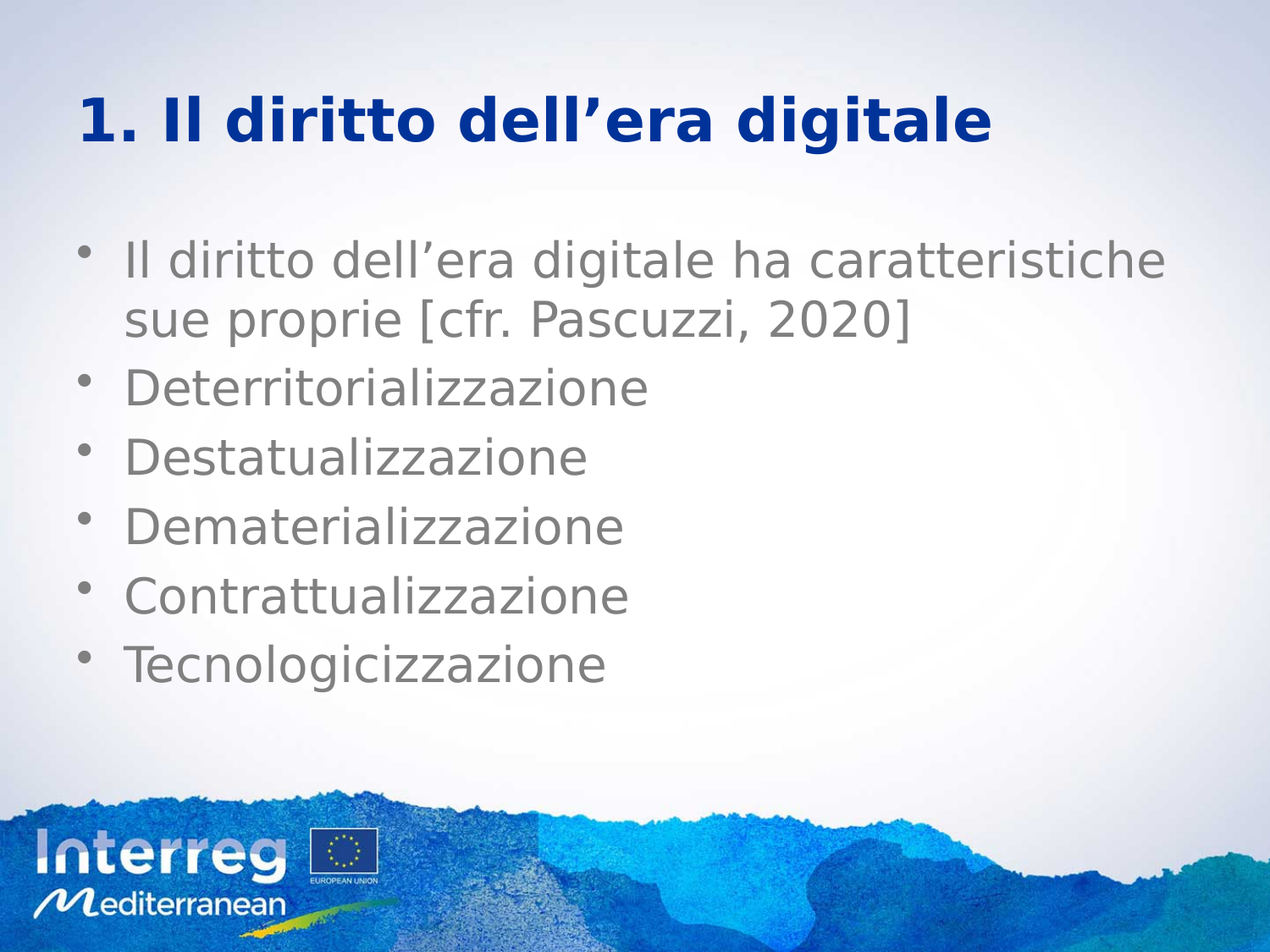

# 1. Il diritto dell’era digitale
Il diritto dell’era digitale ha caratteristiche sue proprie [cfr. Pascuzzi, 2020]
Deterritorializzazione
Destatualizzazione
Dematerializzazione
Contrattualizzazione
Tecnologicizzazione